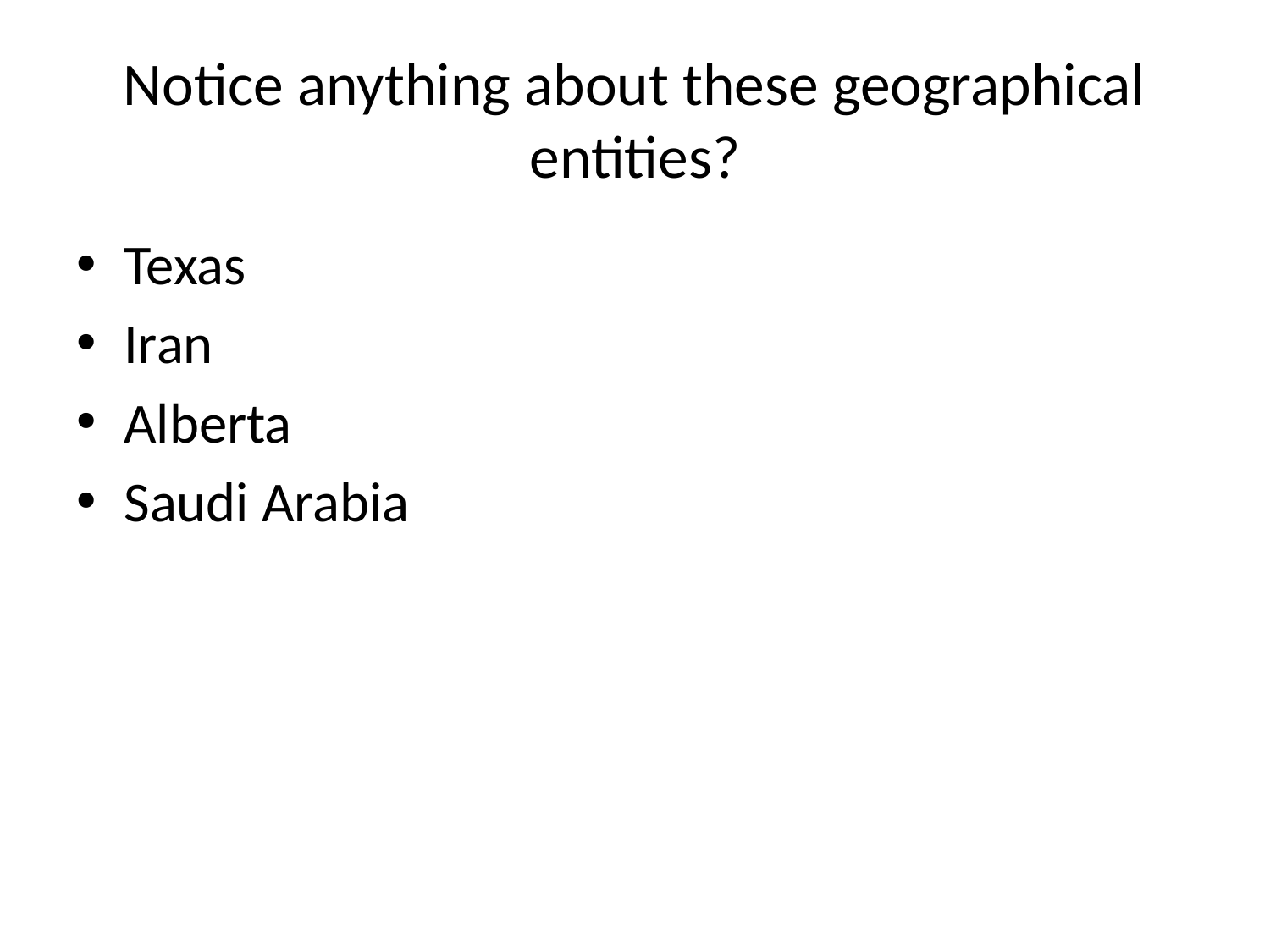

# Notice anything about these geographical entities?
Texas
Iran
Alberta
Saudi Arabia